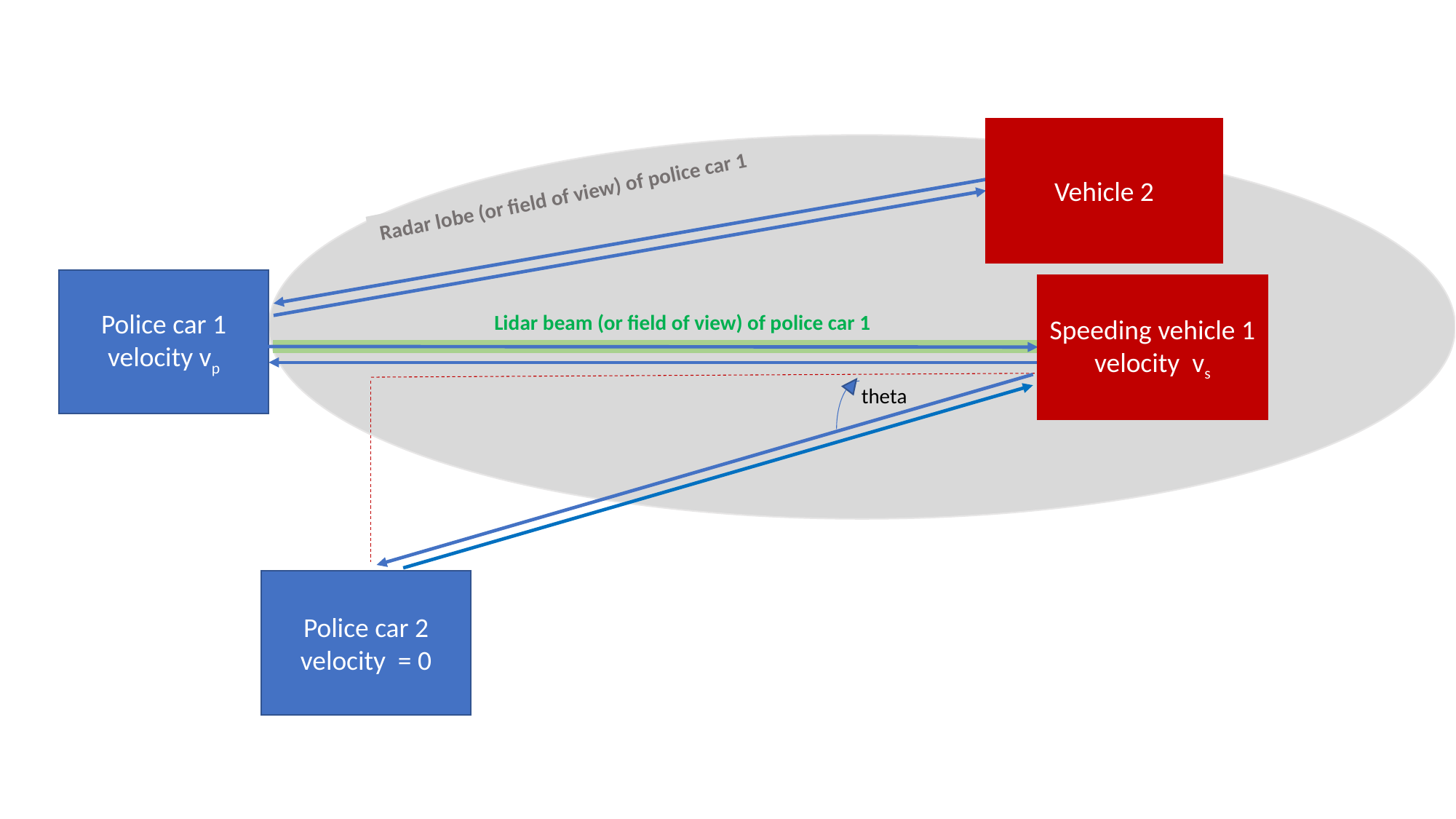

Vehicle 2

Radar lobe (or field of view) of police car 1
Police car 1
velocity vp
Speeding vehicle 1
velocity  vs
Lidar beam (or field of view) of police car 1

theta

Police car 2
velocity  = 0